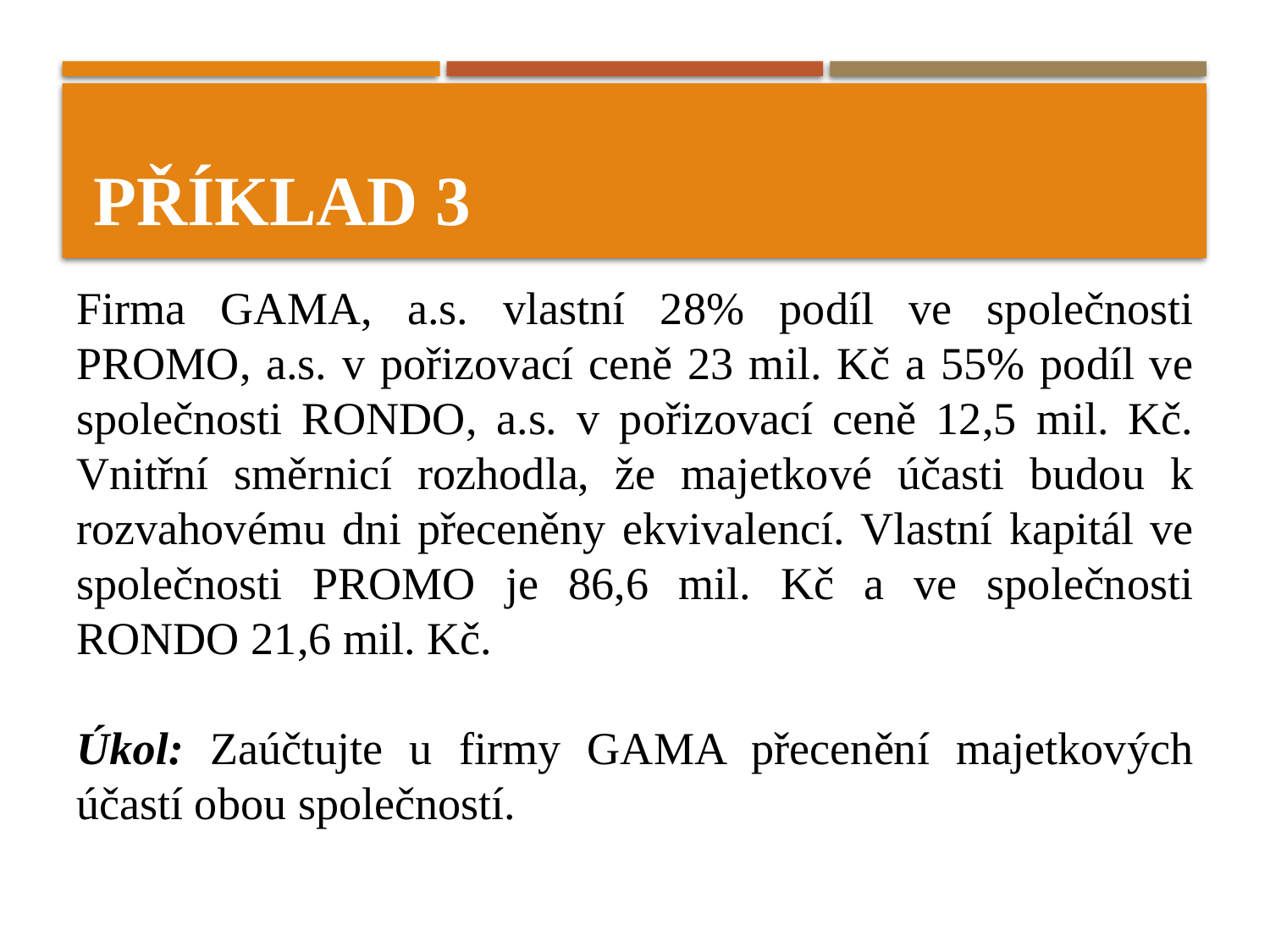

# Příklad 3
Firma GAMA, a.s. vlastní 28% podíl ve společnosti PROMO, a.s. v pořizovací ceně 23 mil. Kč a 55% podíl ve společnosti RONDO, a.s. v pořizovací ceně 12,5 mil. Kč. Vnitřní směrnicí rozhodla, že majetkové účasti budou k rozvahovému dni přeceněny ekvivalencí. Vlastní kapitál ve společnosti PROMO je 86,6 mil. Kč a ve společnosti RONDO 21,6 mil. Kč.

Úkol: Zaúčtujte u firmy GAMA přecenění majetkových účastí obou společností.